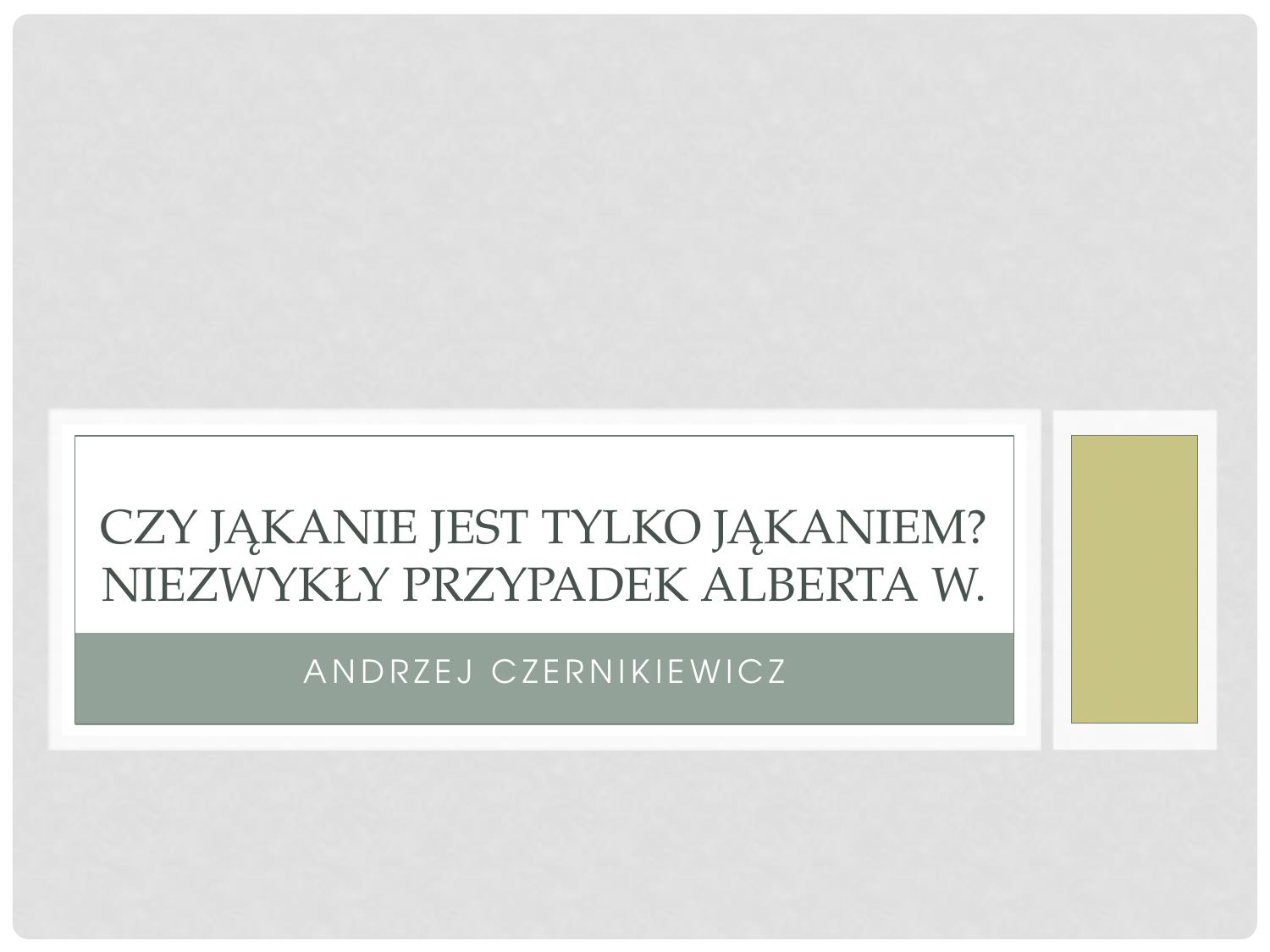

# Czy jąkanie jest tylko jąkaniem? Niezwykły przypadek Alberta W.
Andrzej Czernikiewicz